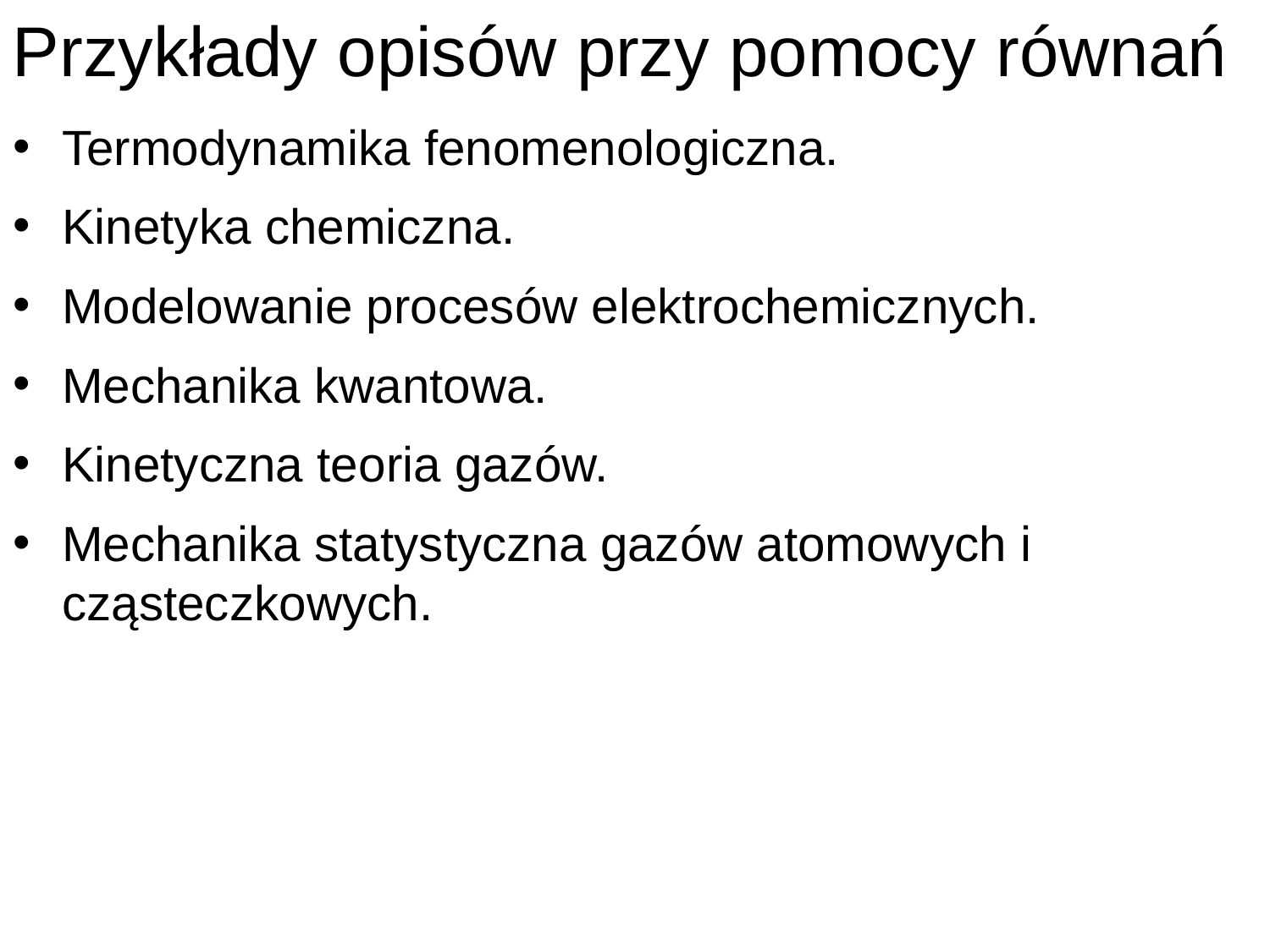

Przykłady opisów przy pomocy równań
Termodynamika fenomenologiczna.
Kinetyka chemiczna.
Modelowanie procesów elektrochemicznych.
Mechanika kwantowa.
Kinetyczna teoria gazów.
Mechanika statystyczna gazów atomowych i cząsteczkowych.